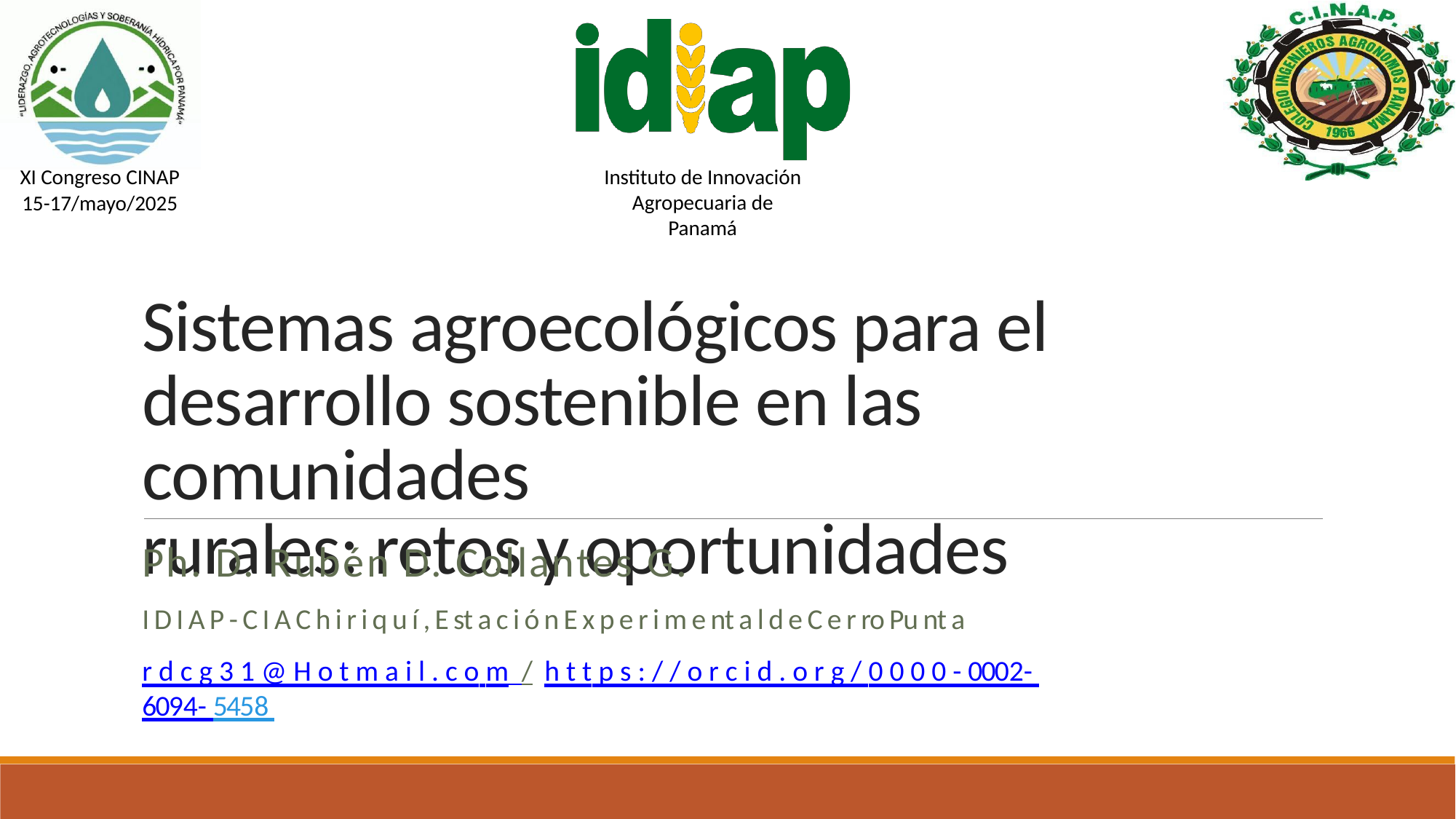

Instituto de Innovación
Agropecuaria de Panamá
XI Congreso CINAP
15-17/mayo/2025
Sistemas agroecológicos para el
desarrollo sostenible en las comunidades
rurales: retos y oportunidades

Ph. D. Rubén D. Collantes G.
I D I A P - C I A C h i r i q u í , E st a c i ó n E x p e r i m e nt a l d e C e r ro Pu nt a
r d c g 3 1 @ H o t m a i l . c o m  /  h t t p s : / / o r c i d . o r g / 0 0 0 0 - 0002- 6094- 5458